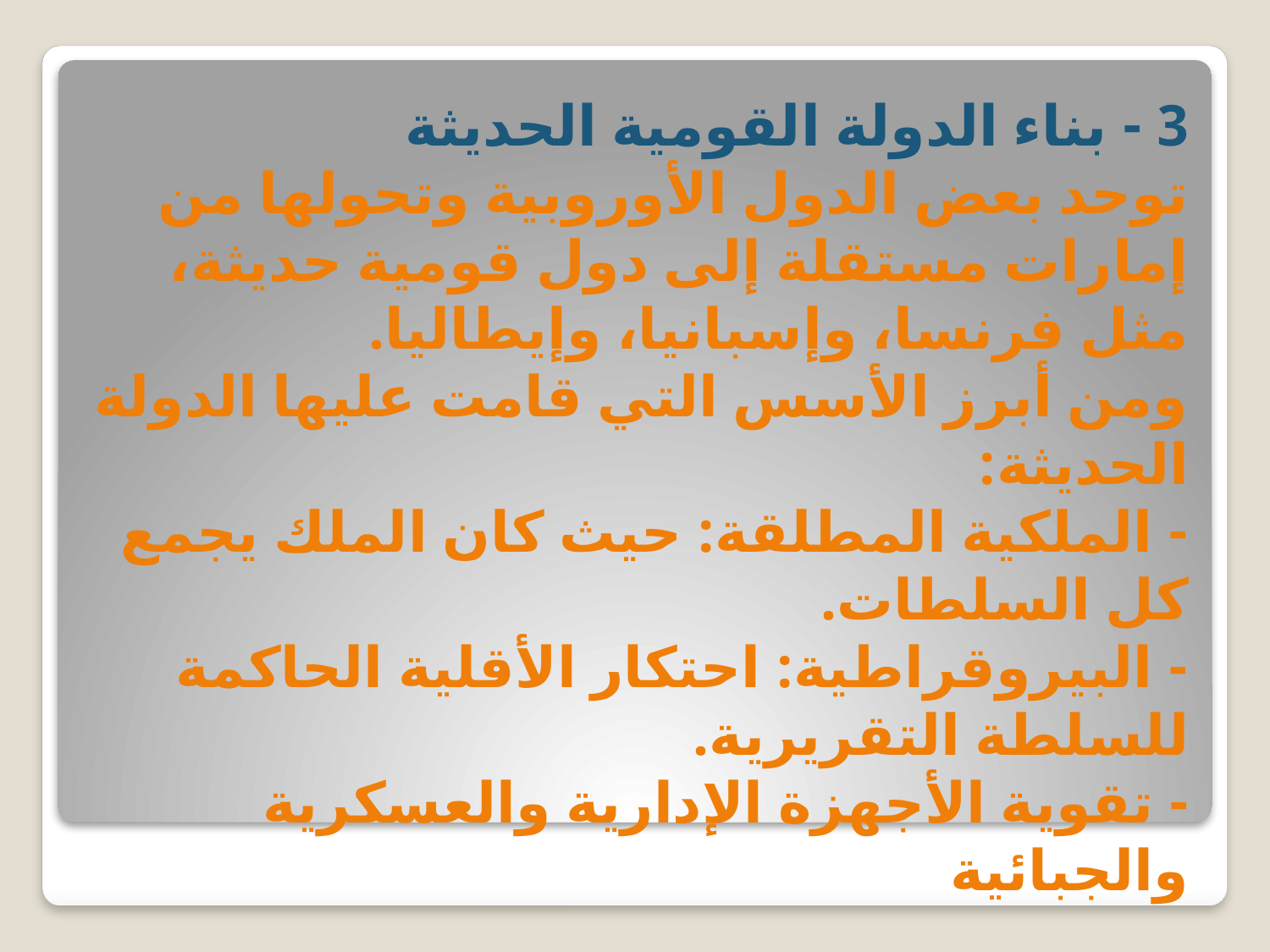

# 3 - بناء الدولة القومية الحديثة توحد بعض الدول الأوروبية وتحولها من إمارات مستقلة إلى دول قومية حديثة، مثل فرنسا، وإسبانيا، وإيطاليا. ومن أبرز الأسس التي قامت عليها الدولة الحديثة: - الملكية المطلقة: حيث كان الملك يجمع كل السلطات. - البيروقراطية: احتكار الأقلية الحاكمة للسلطة التقريرية. - تقوية الأجهزة الإدارية والعسكرية والجبائية